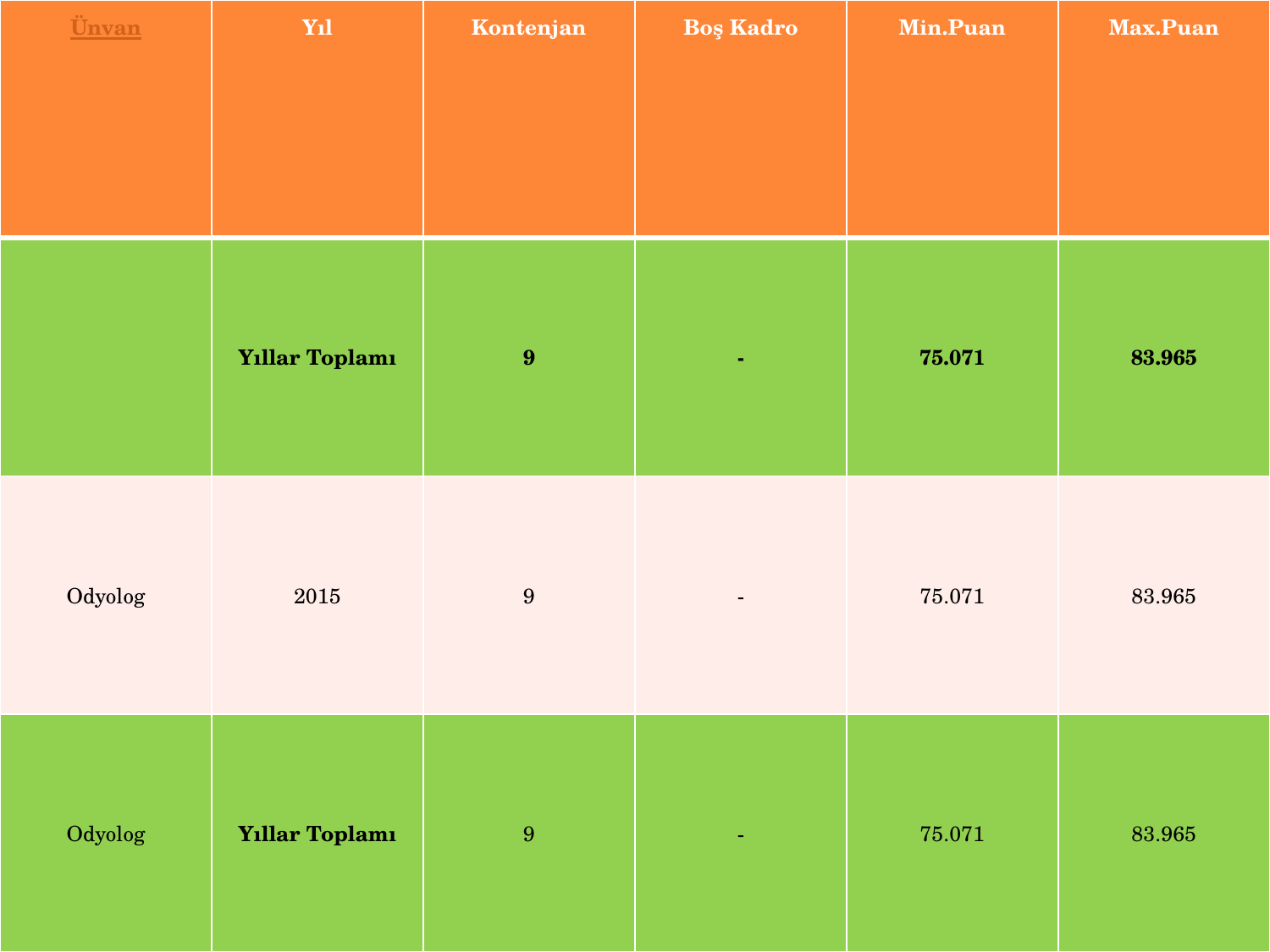

| Ünvan | Yıl | Kontenjan | Boş Kadro | Min.Puan | Max.Puan |
| --- | --- | --- | --- | --- | --- |
|  | Yıllar Toplamı | 9 | - | 75.071 | 83.965 |
| Odyolog | 2015 | 9 | - | 75.071 | 83.965 |
| Odyolog | Yıllar Toplamı | 9 | - | 75.071 | 83.965 |